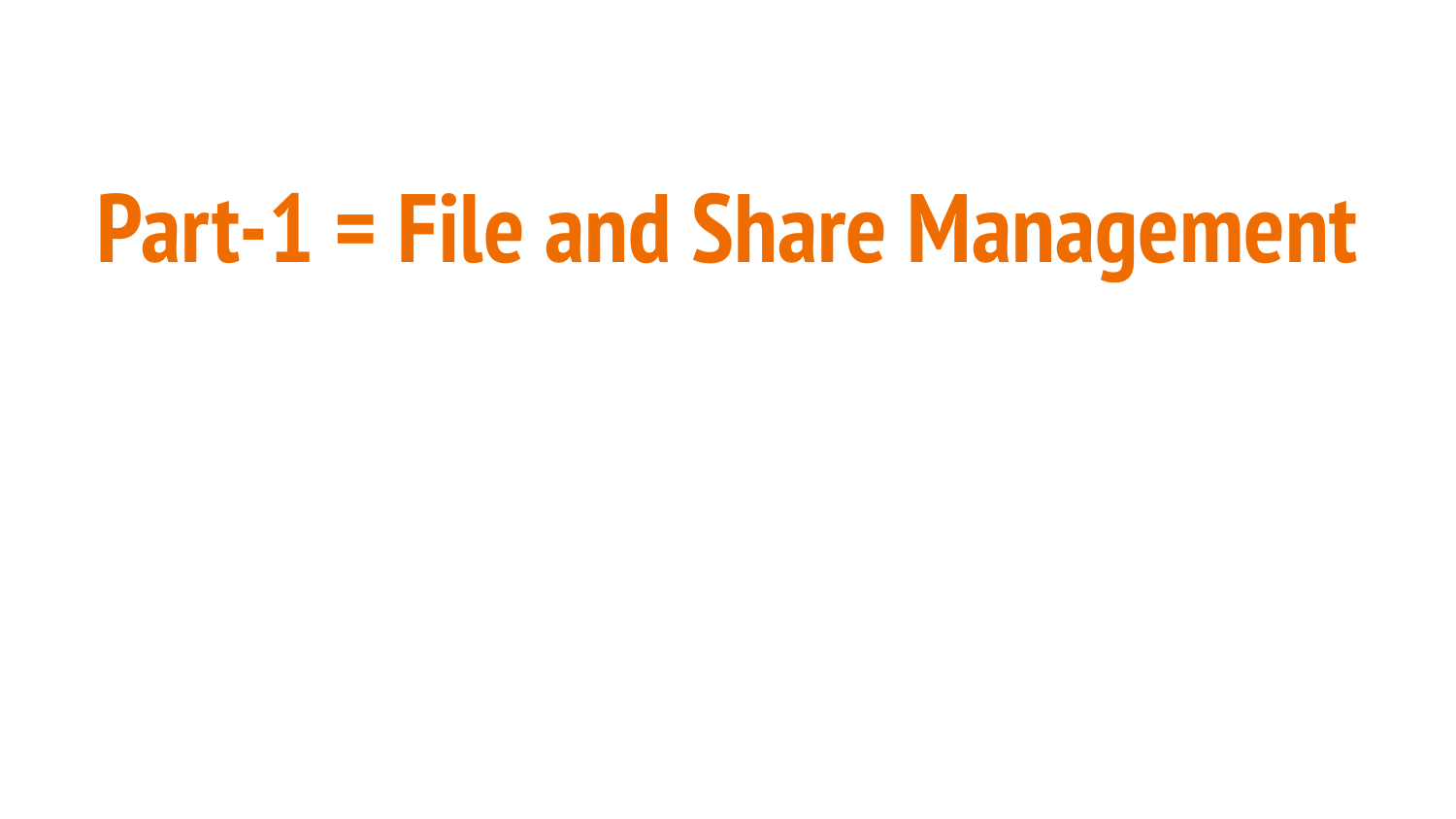

# Part-1 = File and Share Management